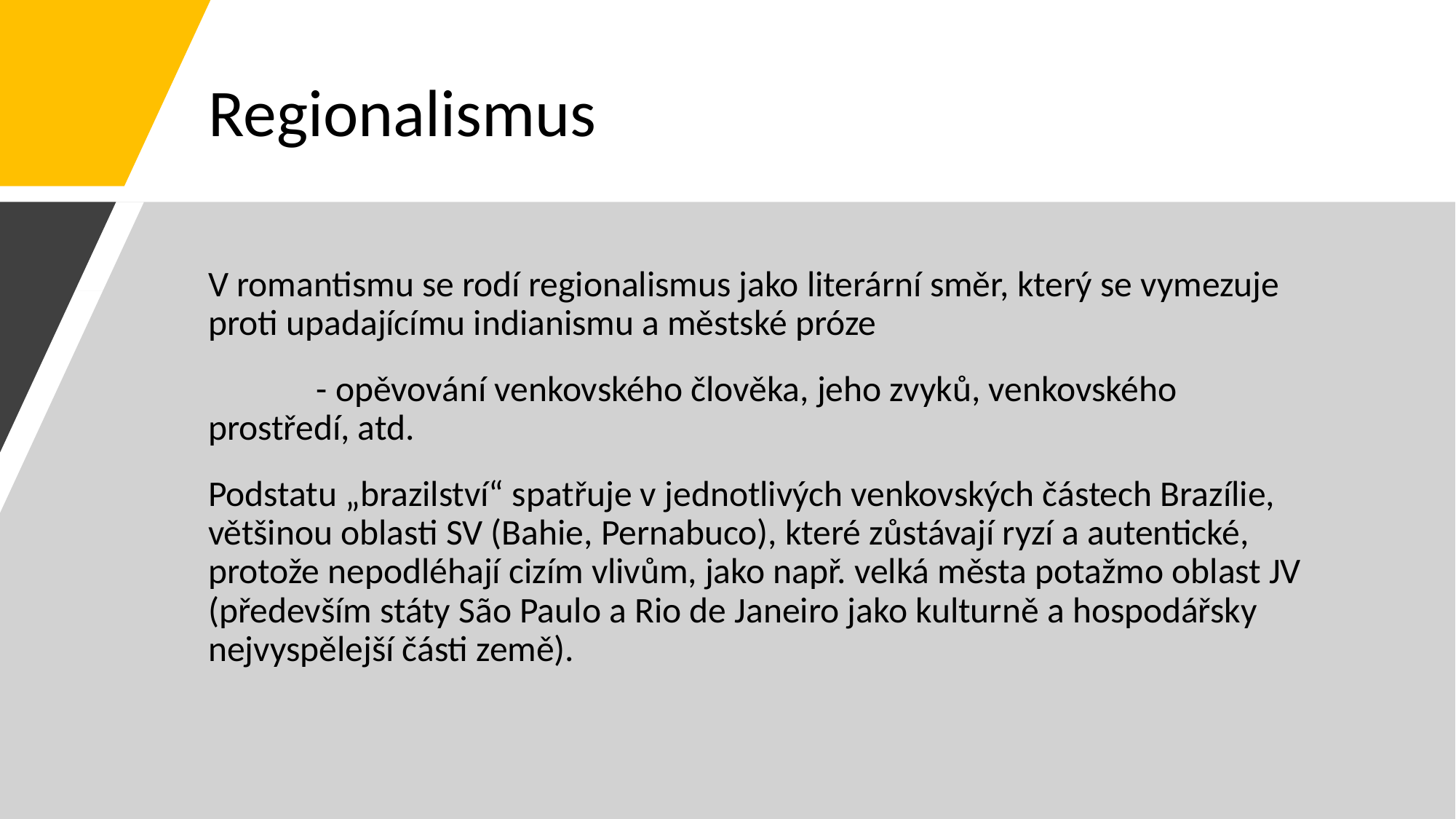

# Regionalismus

V romantismu se rodí regionalismus jako literární směr, který se vymezuje proti upadajícímu indianismu a městské próze
	- opěvování venkovského člověka, jeho zvyků, venkovského 	prostředí, atd.
Podstatu „brazilství“ spatřuje v jednotlivých venkovských částech Brazílie, většinou oblasti SV (Bahie, Pernabuco), které zůstávají ryzí a autentické, protože nepodléhají cizím vlivům, jako např. velká města potažmo oblast JV (především státy São Paulo a Rio de Janeiro jako kulturně a hospodářsky nejvyspělejší části země).